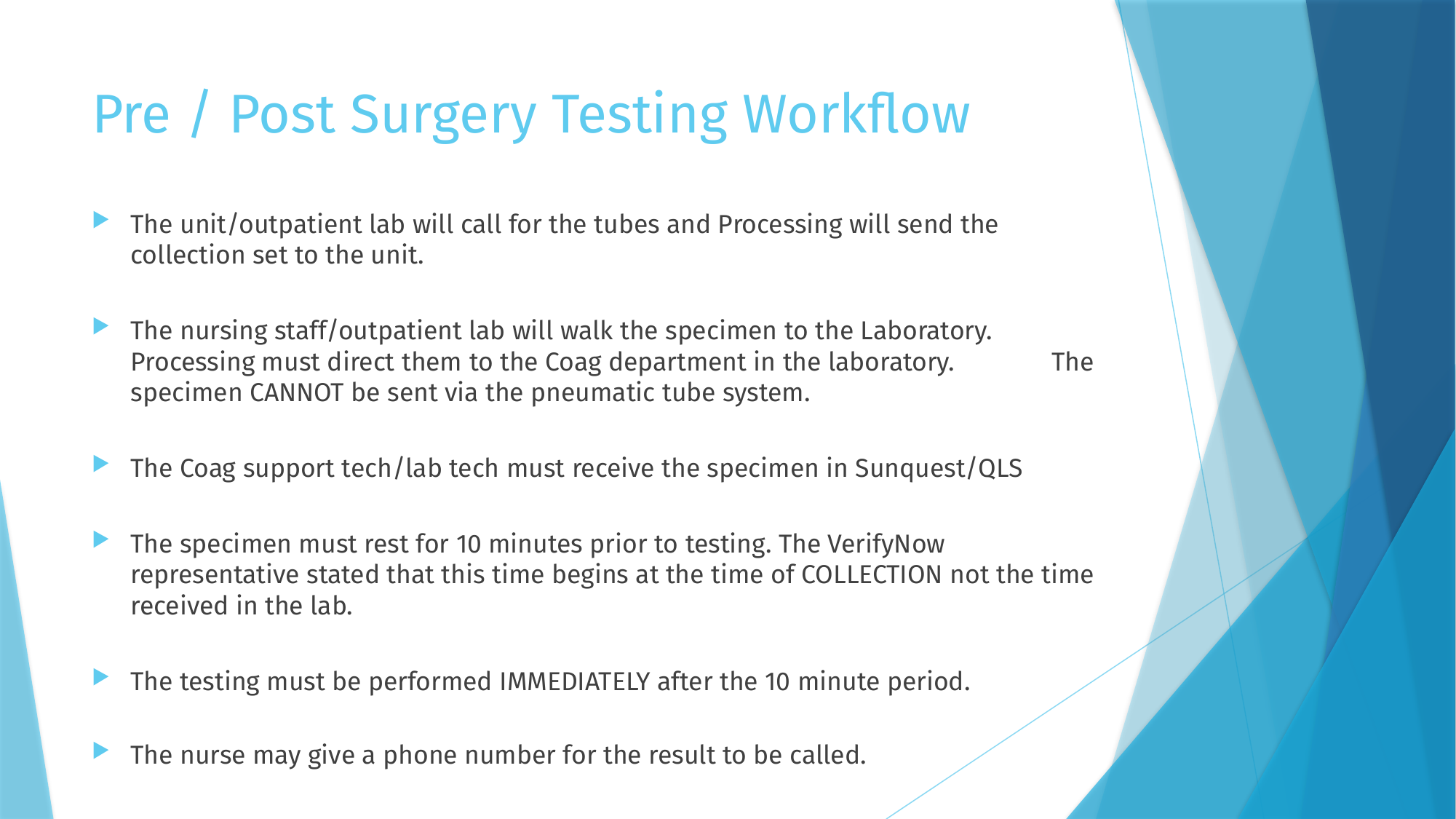

# Pre / Post Surgery Testing Workflow
The unit/outpatient lab will call for the tubes and Processing will send the collection set to the unit.

The nursing staff/outpatient lab will walk the specimen to the Laboratory. Processing must direct them to the Coag department in the laboratory.              The specimen CANNOT be sent via the pneumatic tube system.

The Coag support tech/lab tech must receive the specimen in Sunquest/QLS

The specimen must rest for 10 minutes prior to testing. The VerifyNow representative stated that this time begins at the time of COLLECTION not the time received in the lab.

The testing must be performed IMMEDIATELY after the 10 minute period.

The nurse may give a phone number for the result to be called.